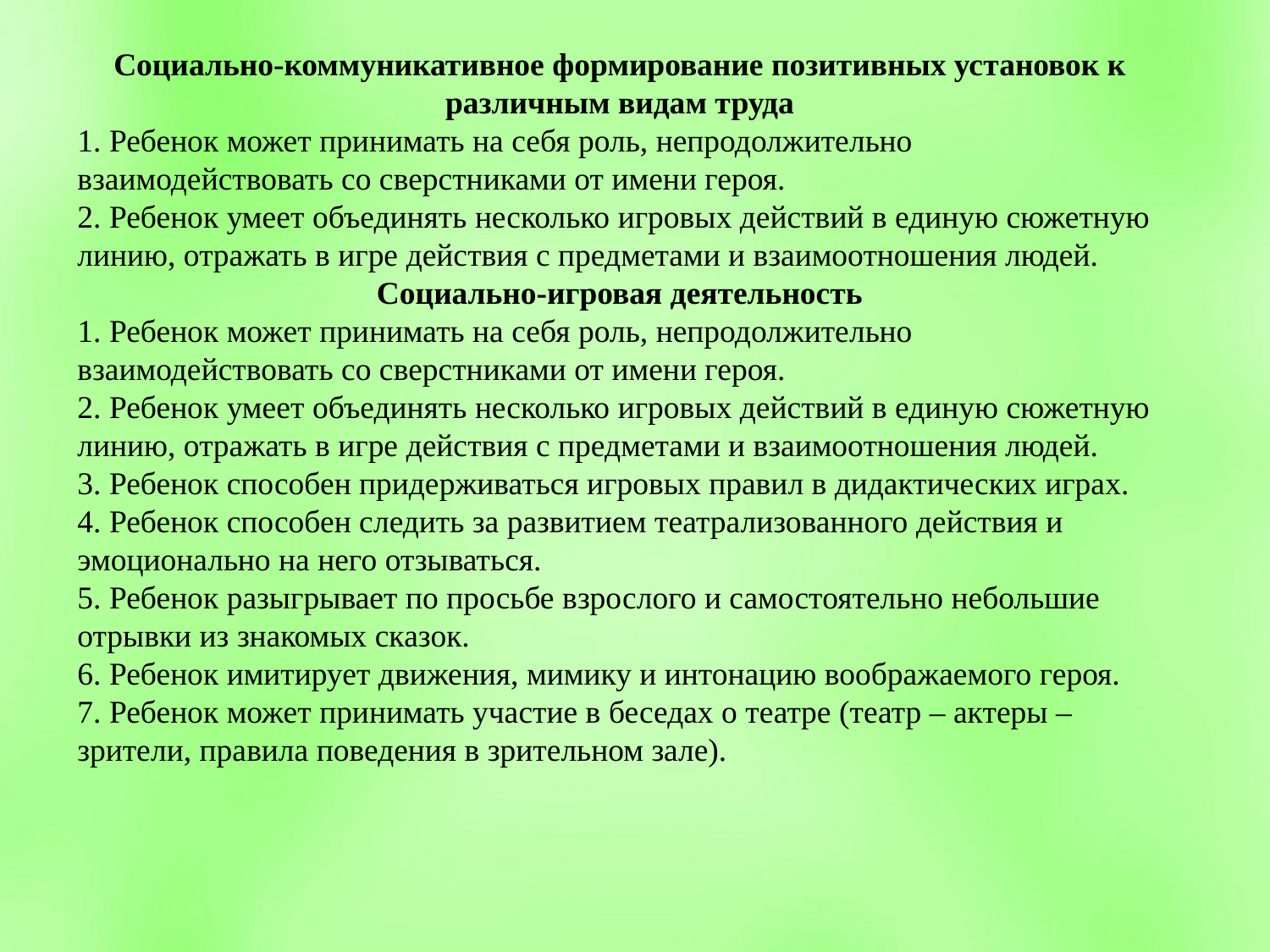

Социально-коммуникативное формирование позитивных установок к различным видам труда
1. Ребенок может принимать на себя роль, непродолжительно взаимодействовать со сверстниками от имени героя.
2. Ребенок умеет объединять несколько игровых действий в единую сюжетную линию, отражать в игре действия с предметами и взаимоотношения людей.
Социально-игровая деятельность
1. Ребенок может принимать на себя роль, непродолжительно взаимодействовать со сверстниками от имени героя.
2. Ребенок умеет объединять несколько игровых действий в единую сюжетную линию, отражать в игре действия с предметами и взаимоотношения людей.
3. Ребенок способен придерживаться игровых правил в дидактических играх.
4. Ребенок способен следить за развитием театрализованного действия и эмоционально на него отзываться.
5. Ребенок разыгрывает по просьбе взрослого и самостоятельно небольшие отрывки из знакомых сказок.
6. Ребенок имитирует движения, мимику и интонацию воображаемого героя.
7. Ребенок может принимать участие в беседах о театре (театр – актеры – зрители, правила поведения в зрительном зале).